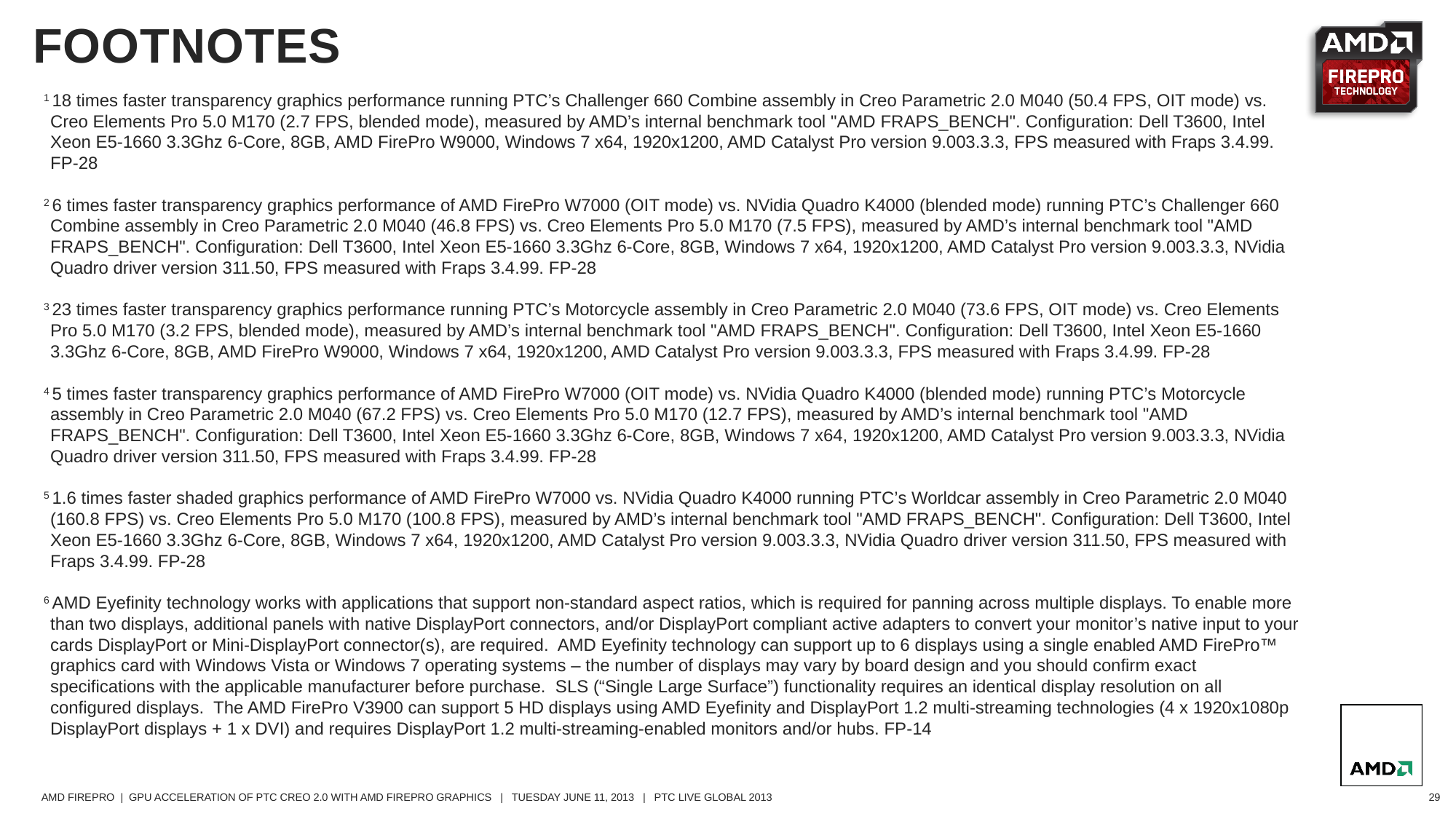

# footnotes
1 18 times faster transparency graphics performance running PTC’s Challenger 660 Combine assembly in Creo Parametric 2.0 M040 (50.4 FPS, OIT mode) vs. Creo Elements Pro 5.0 M170 (2.7 FPS, blended mode), measured by AMD’s internal benchmark tool "AMD FRAPS_BENCH". Configuration: Dell T3600, Intel Xeon E5-1660 3.3Ghz 6-Core, 8GB, AMD FirePro W9000, Windows 7 x64, 1920x1200, AMD Catalyst Pro version 9.003.3.3, FPS measured with Fraps 3.4.99. FP-28

2 6 times faster transparency graphics performance of AMD FirePro W7000 (OIT mode) vs. NVidia Quadro K4000 (blended mode) running PTC’s Challenger 660 Combine assembly in Creo Parametric 2.0 M040 (46.8 FPS) vs. Creo Elements Pro 5.0 M170 (7.5 FPS), measured by AMD’s internal benchmark tool "AMD FRAPS_BENCH". Configuration: Dell T3600, Intel Xeon E5-1660 3.3Ghz 6-Core, 8GB, Windows 7 x64, 1920x1200, AMD Catalyst Pro version 9.003.3.3, NVidia Quadro driver version 311.50, FPS measured with Fraps 3.4.99. FP-28

3 23 times faster transparency graphics performance running PTC’s Motorcycle assembly in Creo Parametric 2.0 M040 (73.6 FPS, OIT mode) vs. Creo Elements Pro 5.0 M170 (3.2 FPS, blended mode), measured by AMD’s internal benchmark tool "AMD FRAPS_BENCH". Configuration: Dell T3600, Intel Xeon E5-1660 3.3Ghz 6-Core, 8GB, AMD FirePro W9000, Windows 7 x64, 1920x1200, AMD Catalyst Pro version 9.003.3.3, FPS measured with Fraps 3.4.99. FP-28

4 5 times faster transparency graphics performance of AMD FirePro W7000 (OIT mode) vs. NVidia Quadro K4000 (blended mode) running PTC’s Motorcycle assembly in Creo Parametric 2.0 M040 (67.2 FPS) vs. Creo Elements Pro 5.0 M170 (12.7 FPS), measured by AMD’s internal benchmark tool "AMD FRAPS_BENCH". Configuration: Dell T3600, Intel Xeon E5-1660 3.3Ghz 6-Core, 8GB, Windows 7 x64, 1920x1200, AMD Catalyst Pro version 9.003.3.3, NVidia Quadro driver version 311.50, FPS measured with Fraps 3.4.99. FP-28

5 1.6 times faster shaded graphics performance of AMD FirePro W7000 vs. NVidia Quadro K4000 running PTC’s Worldcar assembly in Creo Parametric 2.0 M040 (160.8 FPS) vs. Creo Elements Pro 5.0 M170 (100.8 FPS), measured by AMD’s internal benchmark tool "AMD FRAPS_BENCH". Configuration: Dell T3600, Intel Xeon E5-1660 3.3Ghz 6-Core, 8GB, Windows 7 x64, 1920x1200, AMD Catalyst Pro version 9.003.3.3, NVidia Quadro driver version 311.50, FPS measured with Fraps 3.4.99. FP-28

6 AMD Eyefinity technology works with applications that support non-standard aspect ratios, which is required for panning across multiple displays. To enable more than two displays, additional panels with native DisplayPort connectors, and/or DisplayPort compliant active adapters to convert your monitor’s native input to your cards DisplayPort or Mini-DisplayPort connector(s), are required.  AMD Eyefinity technology can support up to 6 displays using a single enabled AMD FirePro™ graphics card with Windows Vista or Windows 7 operating systems – the number of displays may vary by board design and you should confirm exact specifications with the applicable manufacturer before purchase.  SLS (“Single Large Surface”) functionality requires an identical display resolution on all configured displays.  The AMD FirePro V3900 can support 5 HD displays using AMD Eyefinity and DisplayPort 1.2 multi-streaming technologies (4 x 1920x1080p DisplayPort displays + 1 x DVI) and requires DisplayPort 1.2 multi-streaming-enabled monitors and/or hubs. FP-14